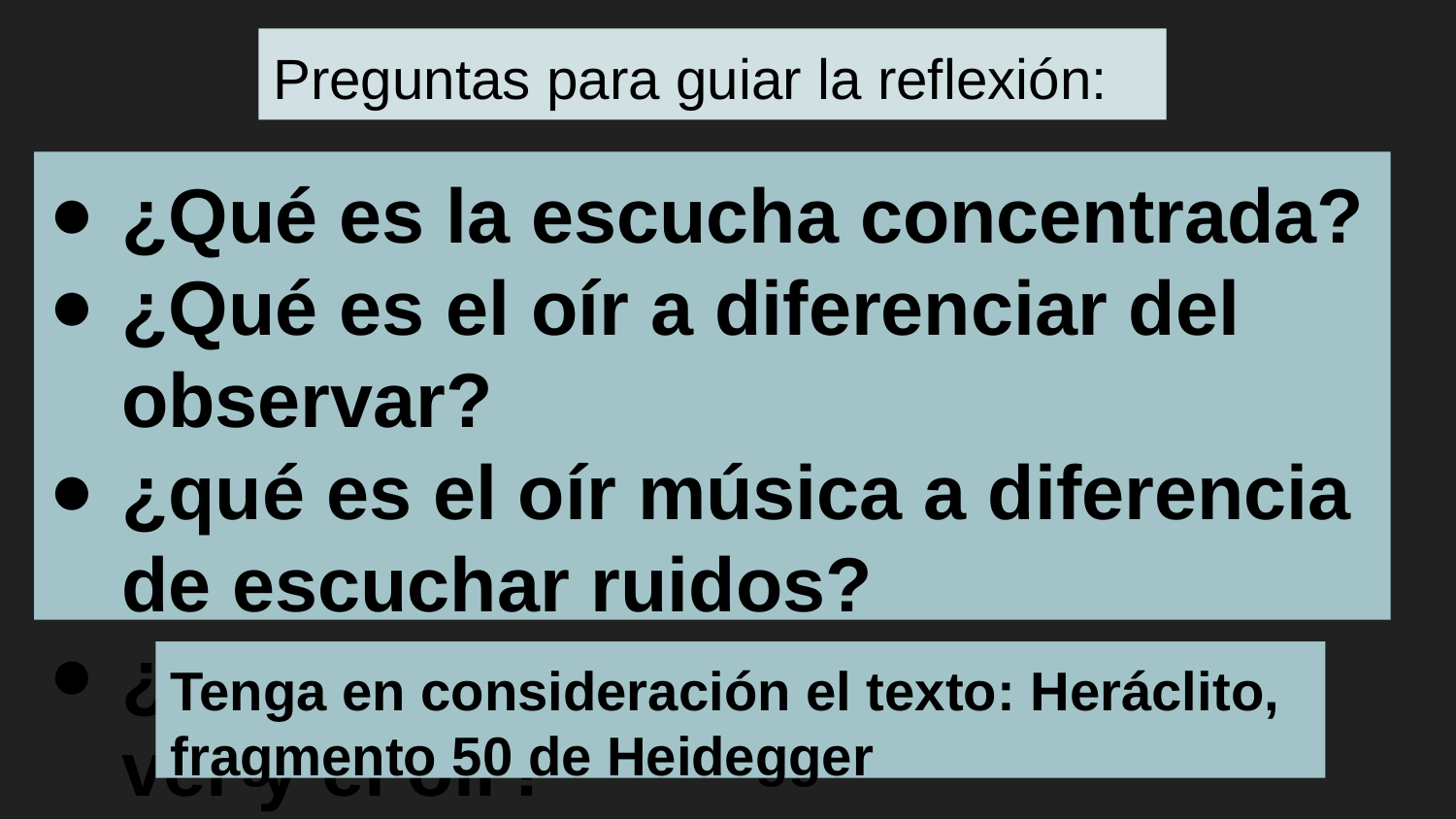

# Preguntas para guiar la reflexión:
¿Qué es la escucha concentrada?
¿Qué es el oír a diferenciar del observar?
¿qué es el oír música a diferencia de escuchar ruidos?
¿Son los mismos fenómenos el ver y el oír?
 ¿En qué se diferencian?
Tenga en consideración el texto: Heráclito,  fragmento 50 de Heidegger